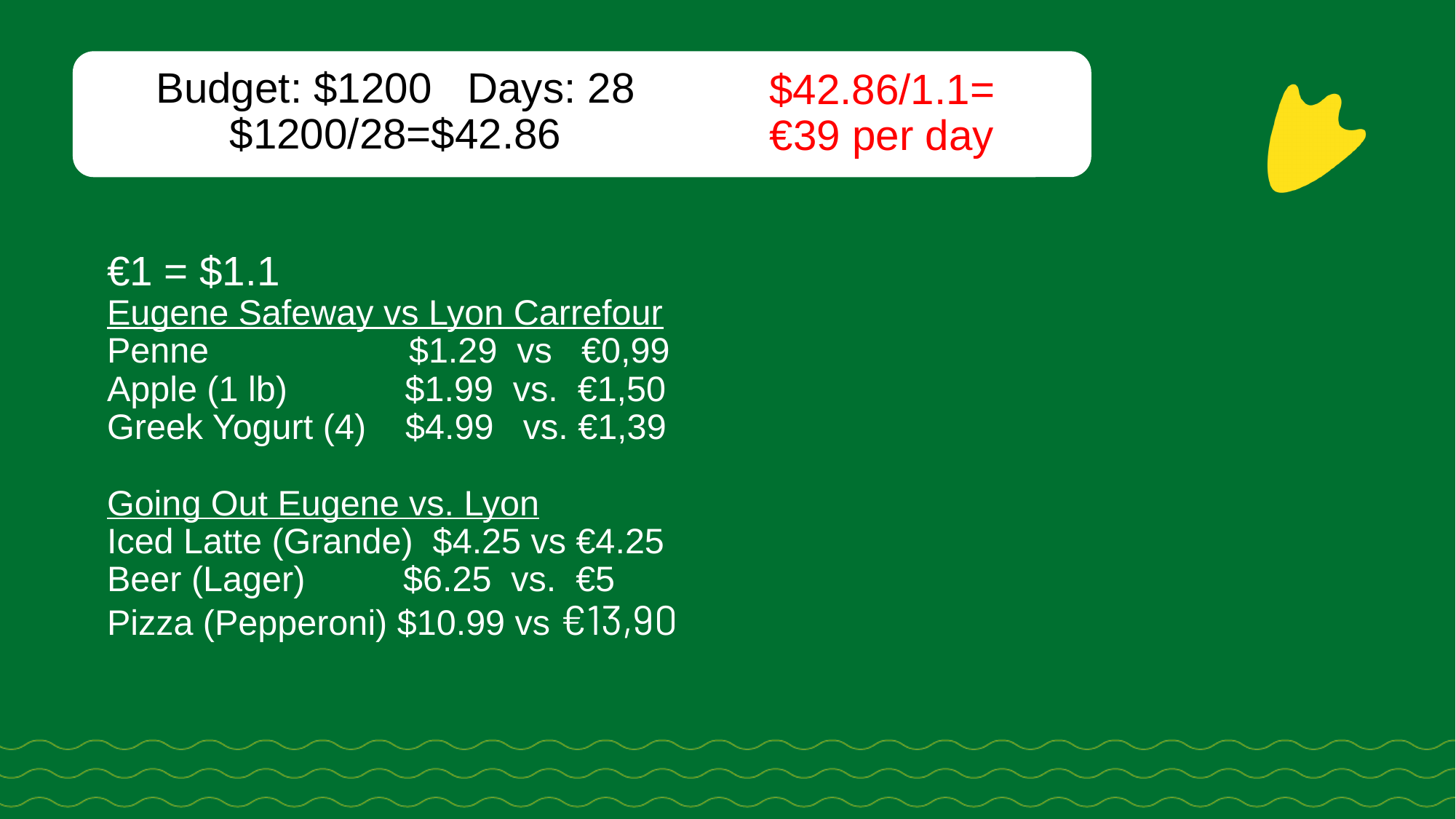

Budget: $1200   Days: 28
$1200/28=$42.86

$42.86/1.1= €39 per day

€1 = $1.1
Eugene Safeway vs Lyon Carrefour
Penne          $1.29  vs   €0,99
Apple (1 lb)            $1.99  vs.  €1,50
Greek Yogurt (4)    $4.99   vs. €1,39
Going Out Eugene vs. Lyon
Iced Latte (Grande)  $4.25 vs €4.25
Beer (Lager)          $6.25  vs.  €5
Pizza (Pepperoni) $10.99 vs €13,90